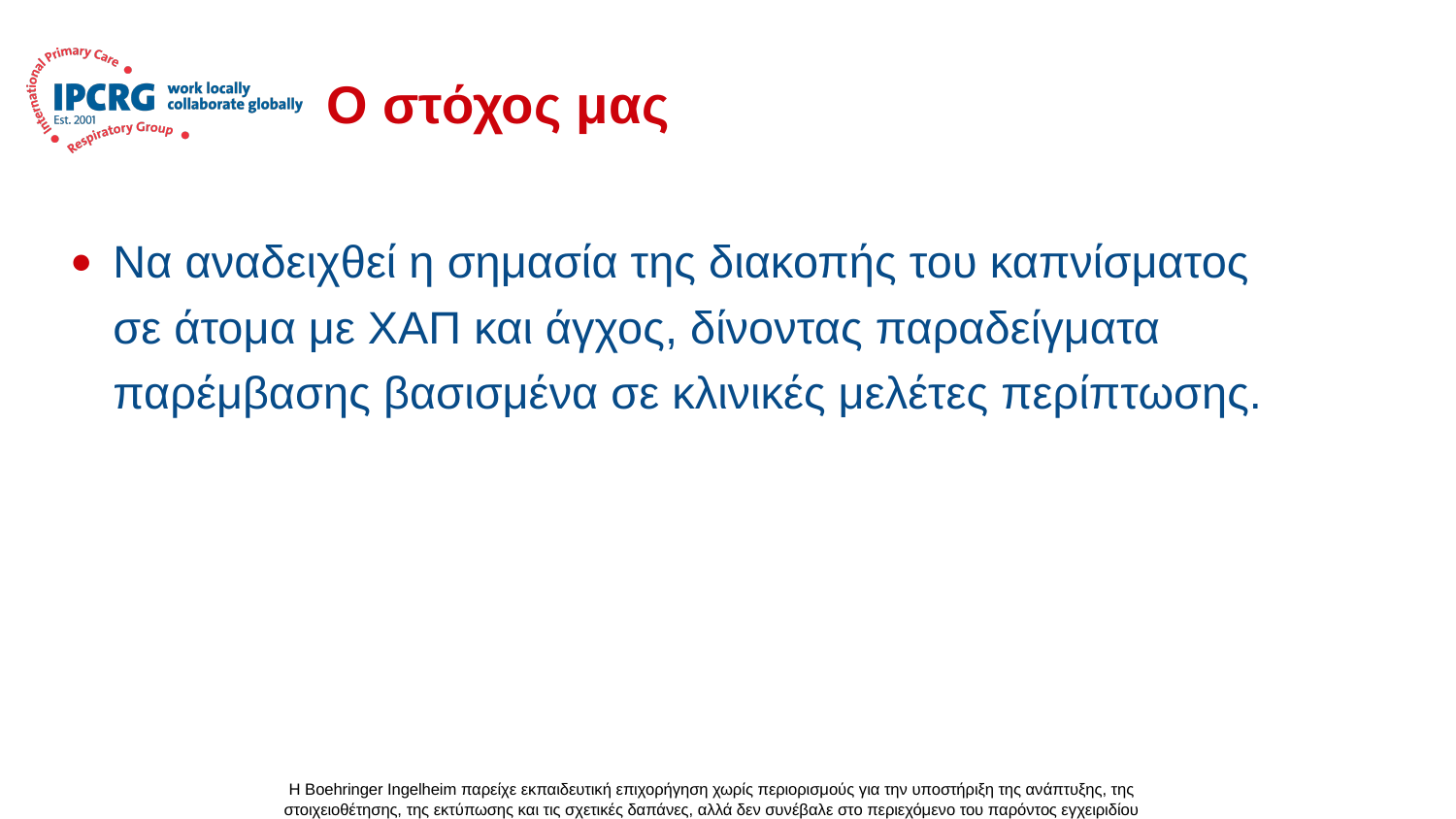

# Ο στόχος μας
Να αναδειχθεί η σημασία της διακοπής του καπνίσματος σε άτομα με ΧΑΠ και άγχος, δίνοντας παραδείγματα παρέμβασης βασισμένα σε κλινικές μελέτες περίπτωσης.